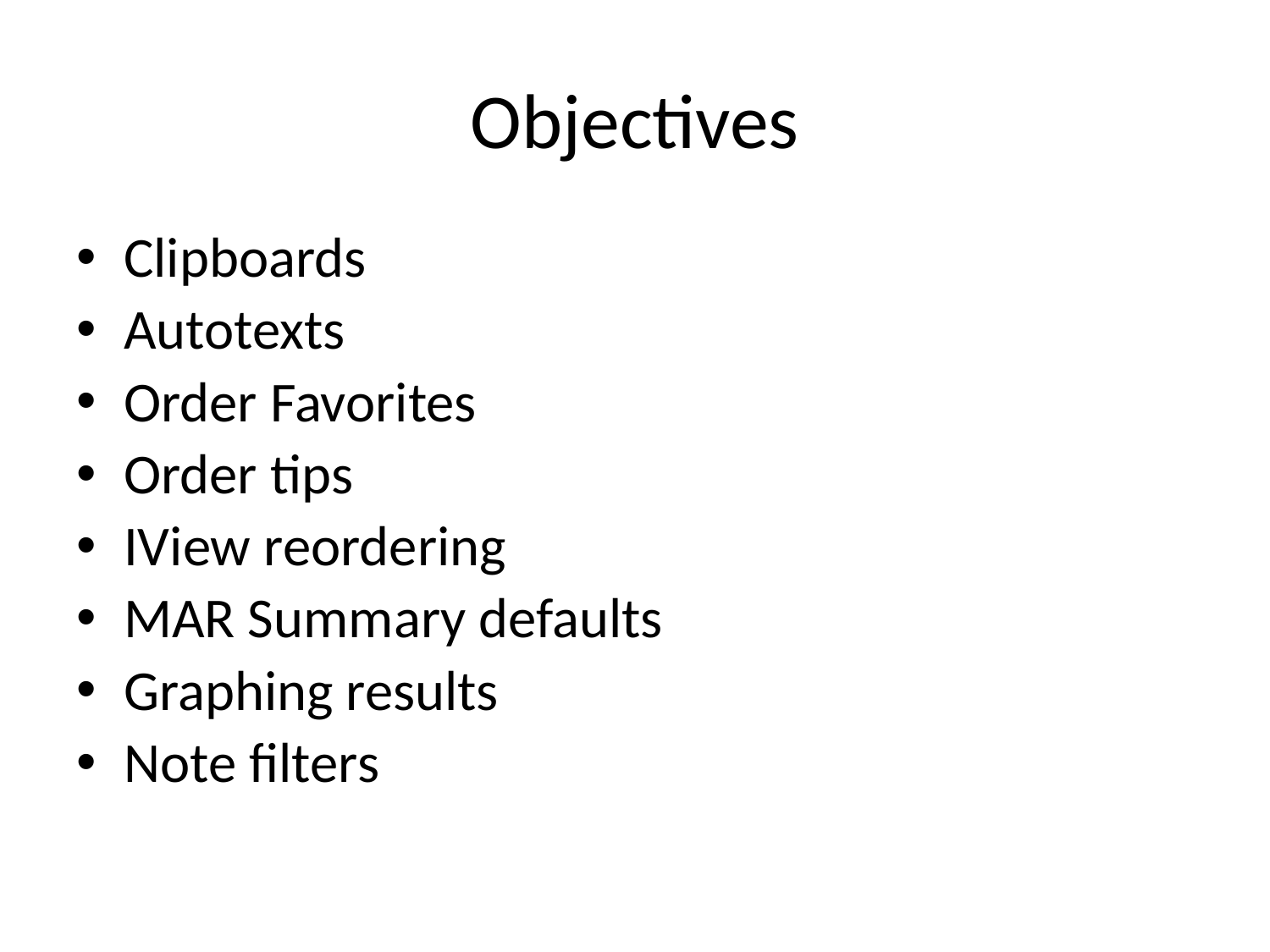

# Objectives
Clipboards
Autotexts
Order Favorites
Order tips
IView reordering
MAR Summary defaults
Graphing results
Note filters